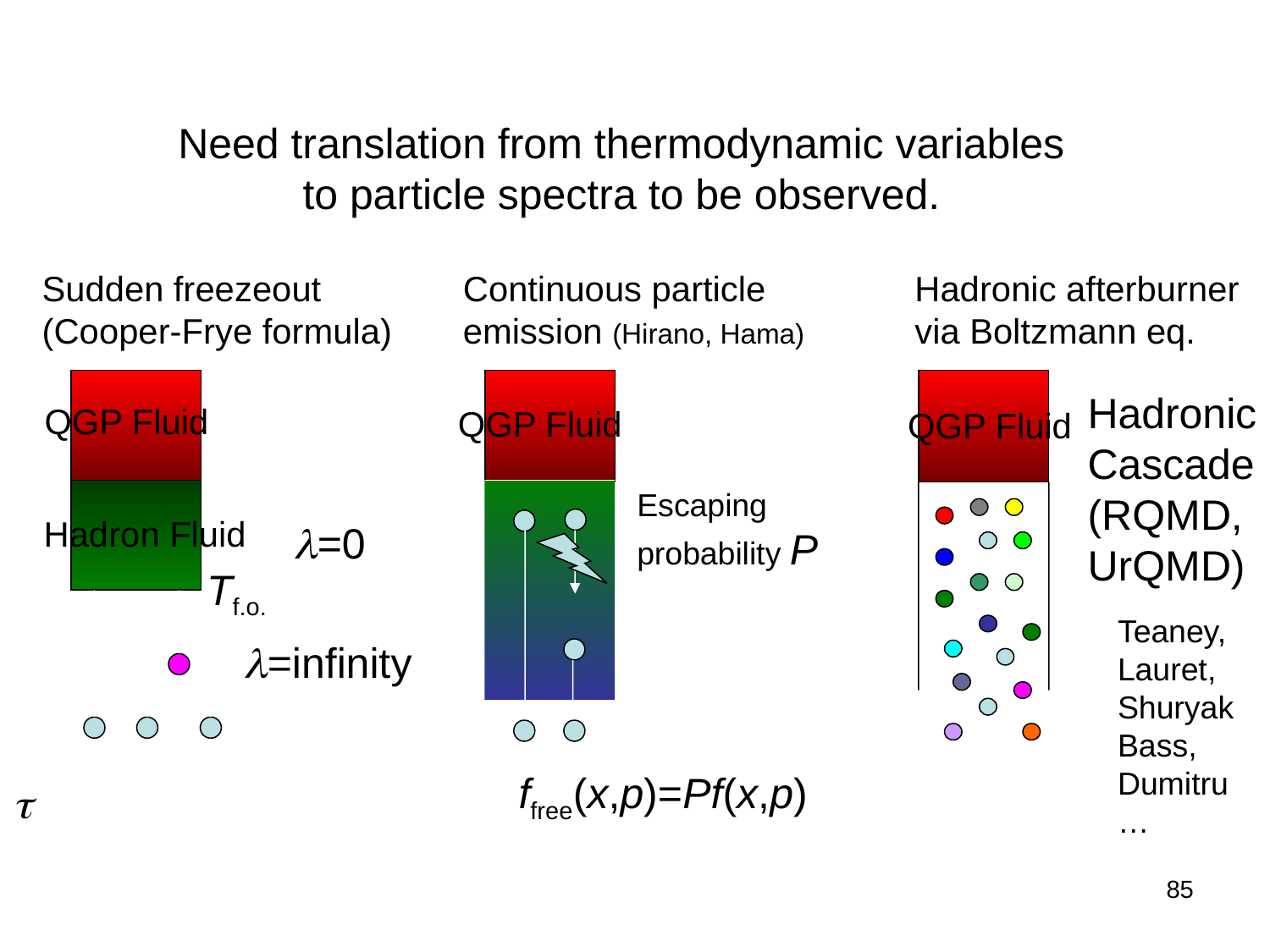

Need translation from thermodynamic variables to particle spectra to be observed.
Sudden freezeout
(Cooper-Frye formula)
Continuous particle
emission (Hirano, Hama)
Hadronic afterburner
via Boltzmann eq.

Hadronic
Cascade
(RQMD,
UrQMD)
QGP Fluid
QGP Fluid
QGP Fluid
Escaping
probability P

Hadron Fluid

λ=0

Tf.o.

Teaney,
Lauret,
Shuryak
Bass,
Dumitru…

λ=infinity

ffree(x,p)=Pf(x,p)
τ
85